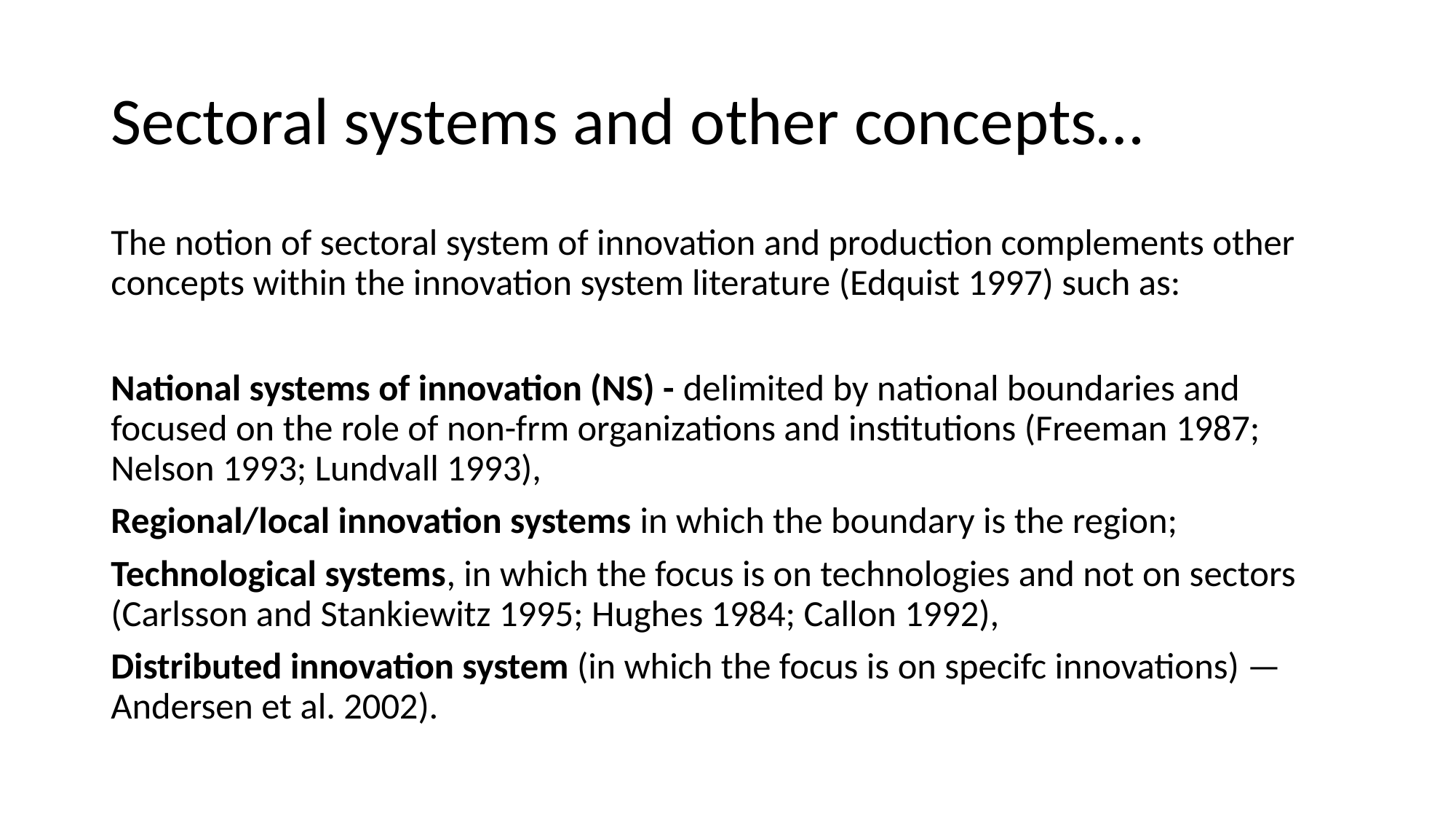

# Sectoral systems and other concepts…
The notion of sectoral system of innovation and production complements other concepts within the innovation system literature (Edquist 1997) such as:

National systems of innovation (NS) - delimited by national boundaries and focused on the role of non-frm organizations and institutions (Freeman 1987; Nelson 1993; Lundvall 1993),
Regional/local innovation systems in which the boundary is the region;
Technological systems, in which the focus is on technologies and not on sectors (Carlsson and Stankiewitz 1995; Hughes 1984; Callon 1992),
Distributed innovation system (in which the focus is on specifc innovations) —Andersen et al. 2002).